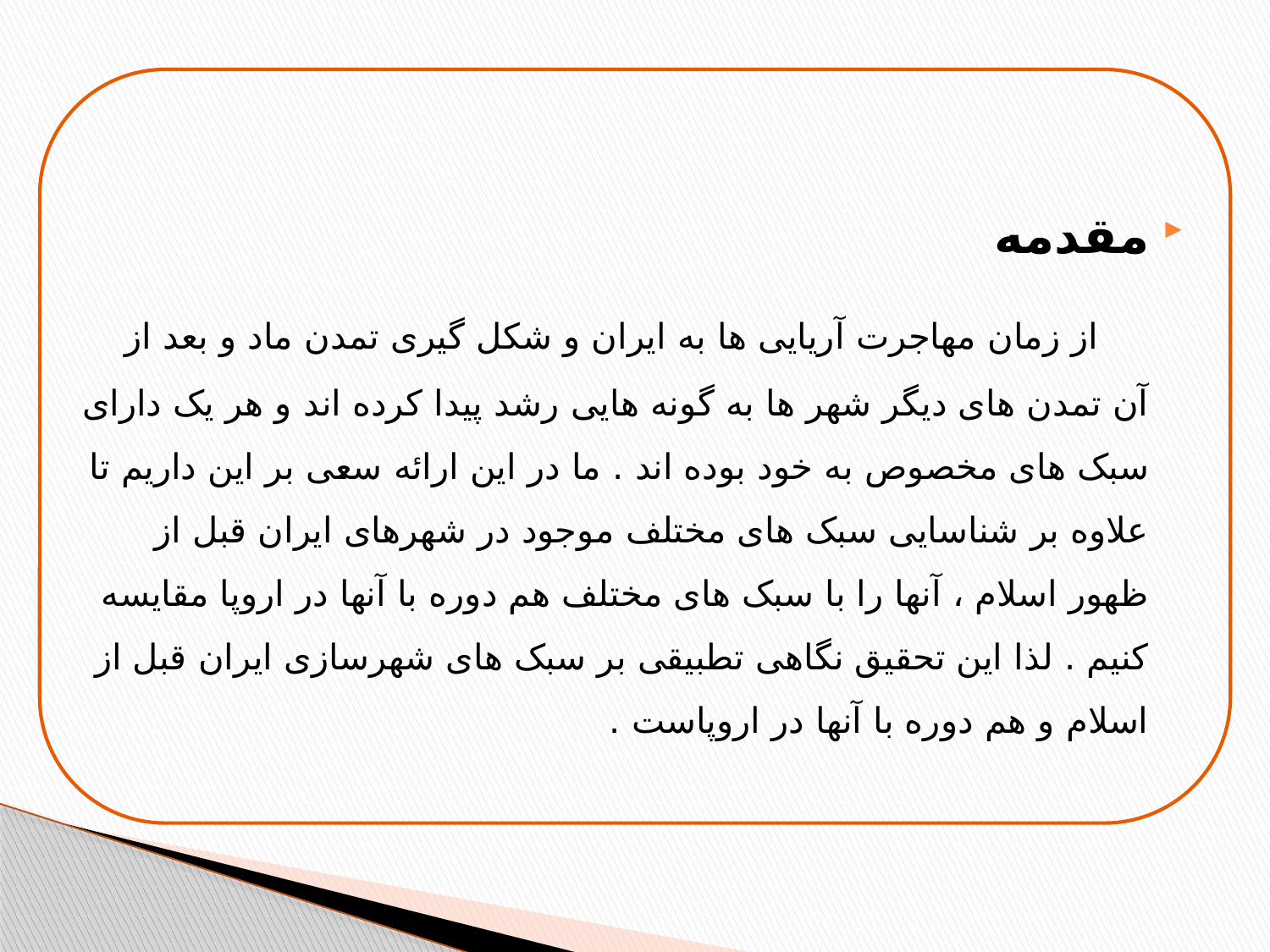

مقدمه
     از زمان مهاجرت آریایی ها به ایران و شکل گیری تمدن ماد و بعد از آن تمدن های دیگر شهر ها به گونه هایی رشد پیدا کرده اند و هر یک دارای سبک های مخصوص به خود بوده اند . ما در این ارائه سعی بر این داریم تا علاوه بر شناسایی سبک های مختلف موجود در شهرهای ایران قبل از ظهور اسلام ، آنها را با سبک های مختلف هم دوره با آنها در اروپا مقایسه کنیم . لذا این تحقیق نگاهی تطبیقی بر سبک های شهرسازی ایران قبل از اسلام و هم دوره با آنها در اروپاست .